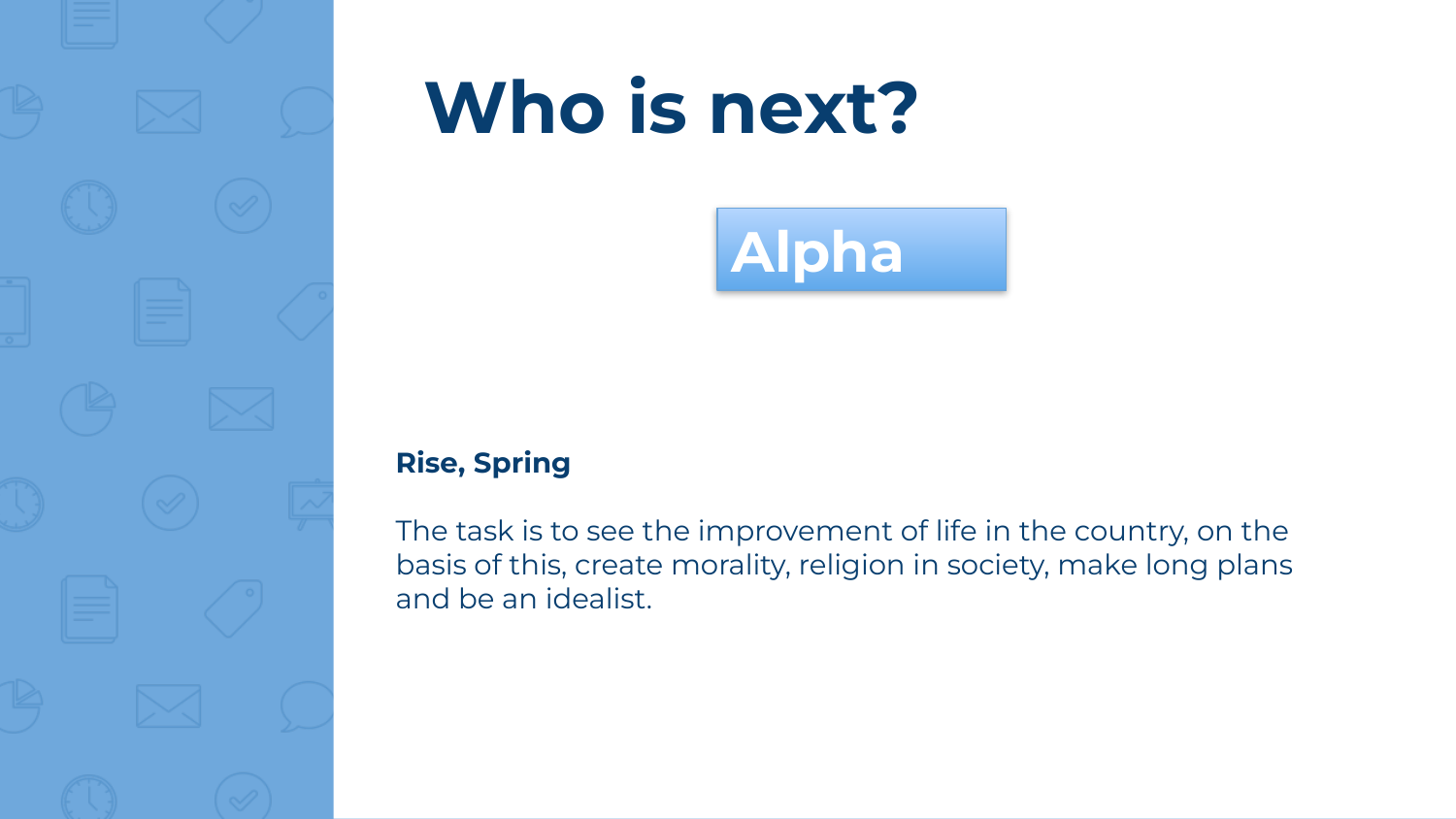

Who is next?
Alpha

Rise, Spring

The task is to see the improvement of life in the country, on the basis of this, create morality, religion in society, make long plans and be an idealist.